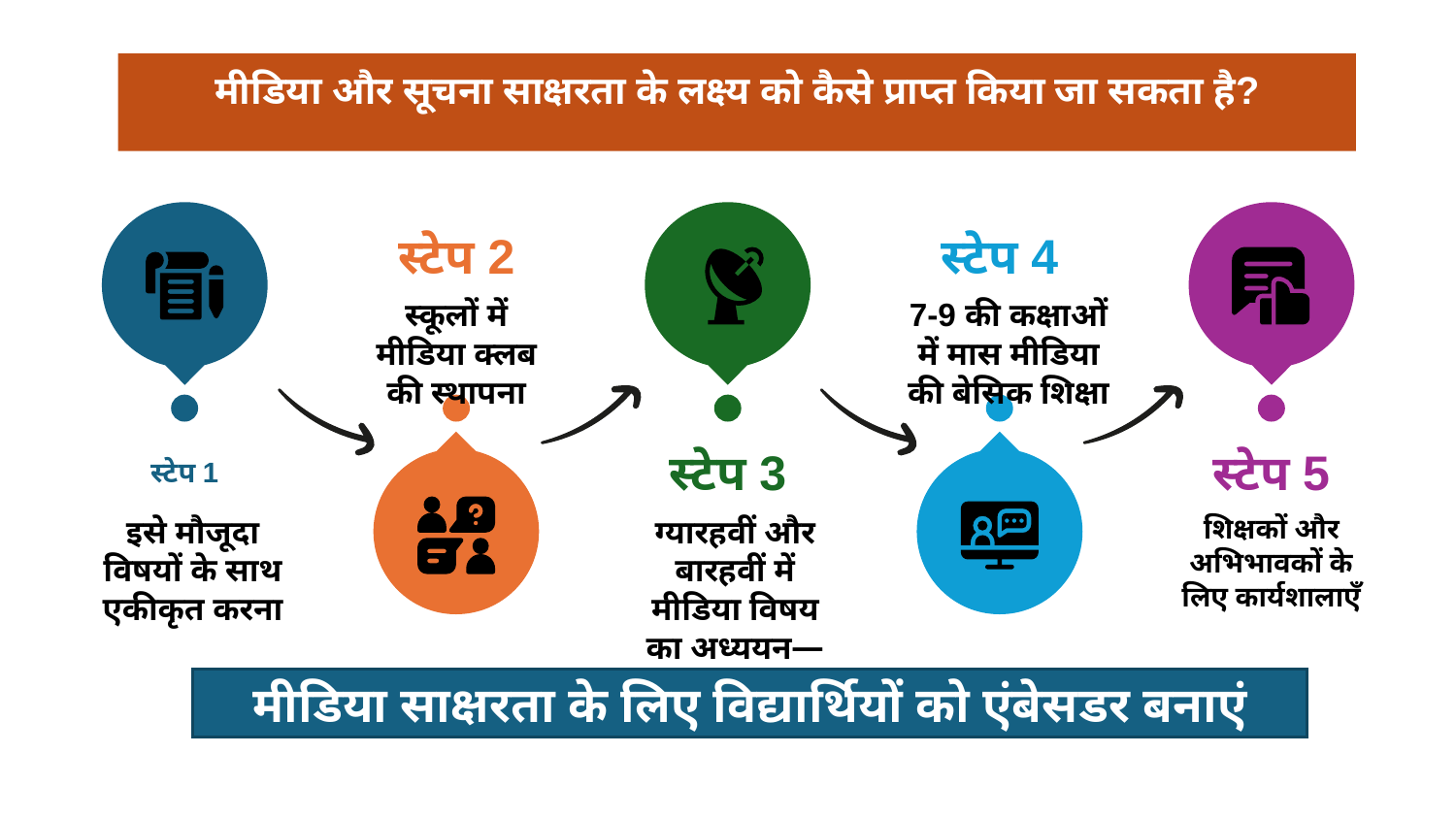

मीडिया और सूचना साक्षरता के लक्ष्य को कैसे प्राप्त किया जा सकता है?

स्टेप 2
स्टेप 4

स्कूलों में मीडिया क्लब की स्थापना
7-9 की कक्षाओं में मास मीडिया की बेसिक शिक्षा
स्टेप 5
स्टेप 3
शिक्षकों और अभिभावकों के लिए कार्यशालाएँ

ग्यारहवीं और बारहवीं में मीडिया विषय का अध्ययन—अध्यापन

स्टेप 1
इसे मौजूदा विषयों के साथ एकीकृत करना
मीडिया साक्षरता के लिए विद्यार्थियों को एंबेसडर बनाएं